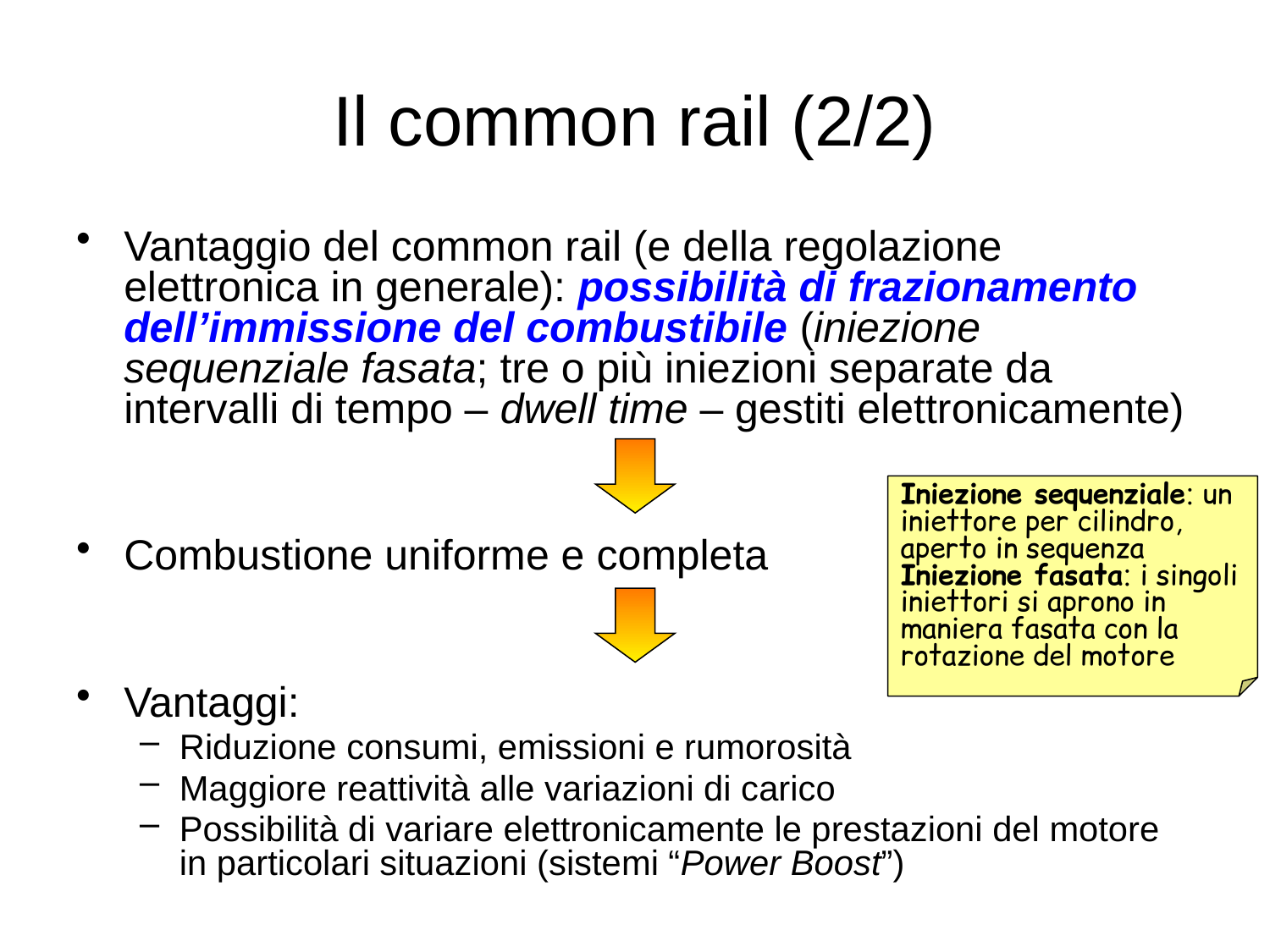

# Il common rail (2/2)
Vantaggio del common rail (e della regolazione elettronica in generale): possibilità di frazionamento dell’immissione del combustibile (iniezione sequenziale fasata; tre o più iniezioni separate da intervalli di tempo – dwell time – gestiti elettronicamente)

Combustione uniforme e completa

Vantaggi:
Riduzione consumi, emissioni e rumorosità
Maggiore reattività alle variazioni di carico
Possibilità di variare elettronicamente le prestazioni del motore in particolari situazioni (sistemi “Power Boost”)

Iniezione sequenziale: un iniettore per cilindro, aperto in sequenza
Iniezione fasata: i singoli iniettori si aprono in maniera fasata con la rotazione del motore